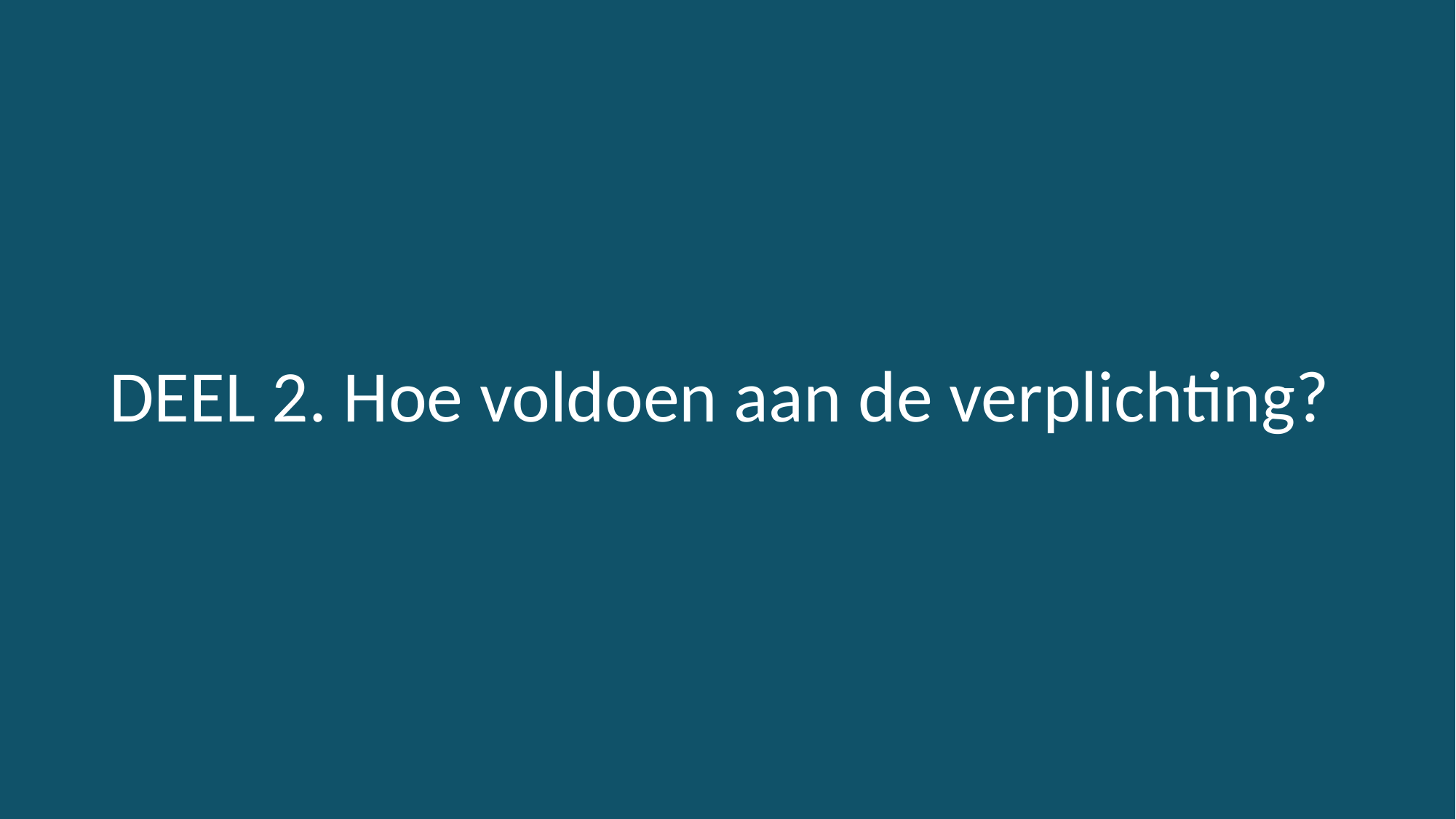

# DEEL 2. Hoe voldoen aan de verplichting?